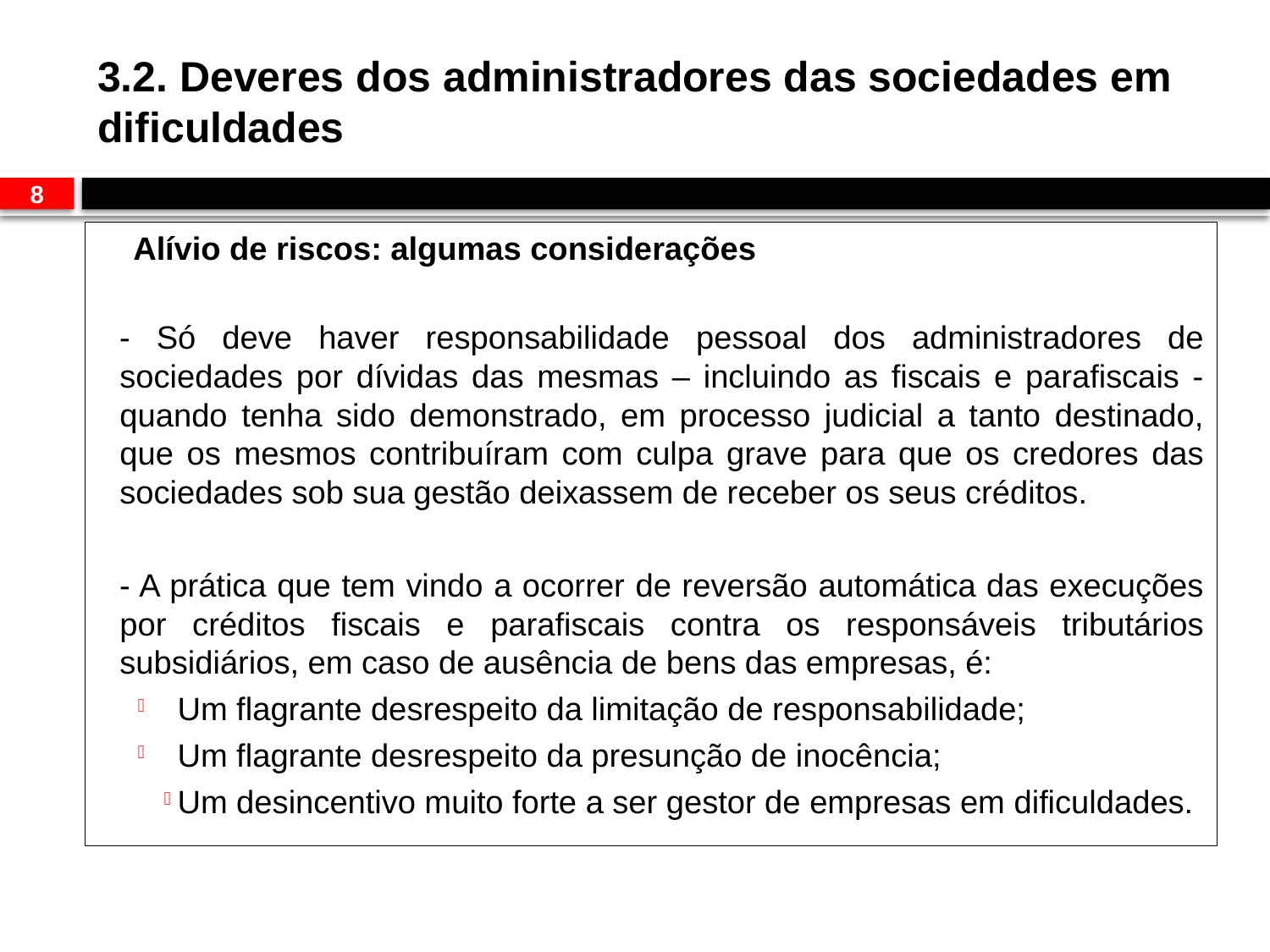

# 3.2. Deveres dos administradores das sociedades em dificuldades
8
    Alívio de riscos: algumas considerações

- Só deve haver responsabilidade pessoal dos administradores de sociedades por dívidas das mesmas – incluindo as fiscais e parafiscais - quando tenha sido demonstrado, em processo judicial a tanto destinado, que os mesmos contribuíram com culpa grave para que os credores das sociedades sob sua gestão deixassem de receber os seus créditos.

- A prática que tem vindo a ocorrer de reversão automática das execuções por créditos fiscais e parafiscais contra os responsáveis tributários subsidiários, em caso de ausência de bens das empresas, é:
 Um flagrante desrespeito da limitação de responsabilidade;
 Um flagrante desrespeito da presunção de inocência;
 Um desincentivo muito forte a ser gestor de empresas em dificuldades.